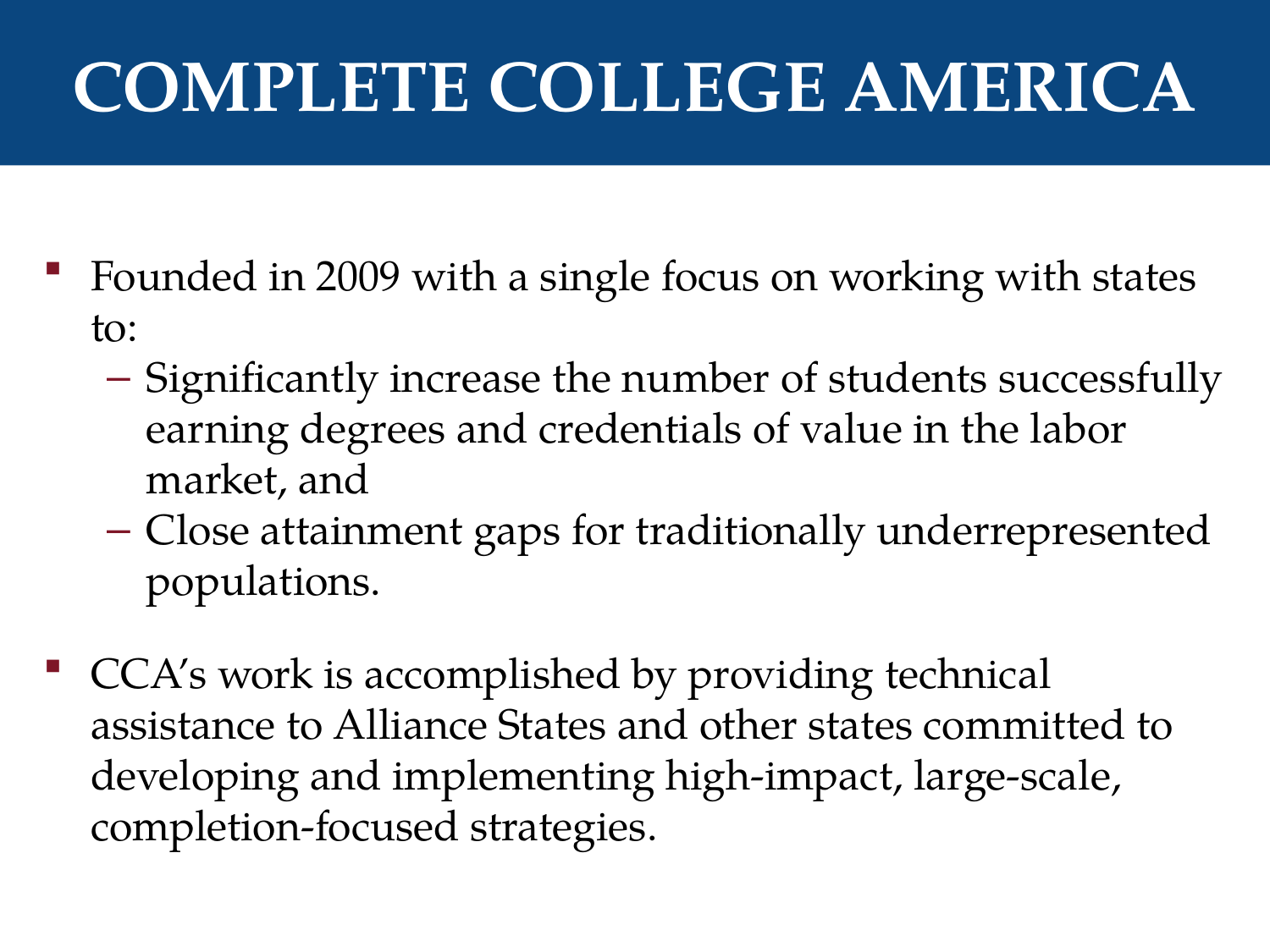

# Complete college America

Founded in 2009 with a single focus on working with states to:
Significantly increase the number of students successfully earning degrees and credentials of value in the labor market, and
Close attainment gaps for traditionally underrepresented populations.

CCA’s work is accomplished by providing technical assistance to Alliance States and other states committed to developing and implementing high-impact, large-scale, completion-focused strategies.